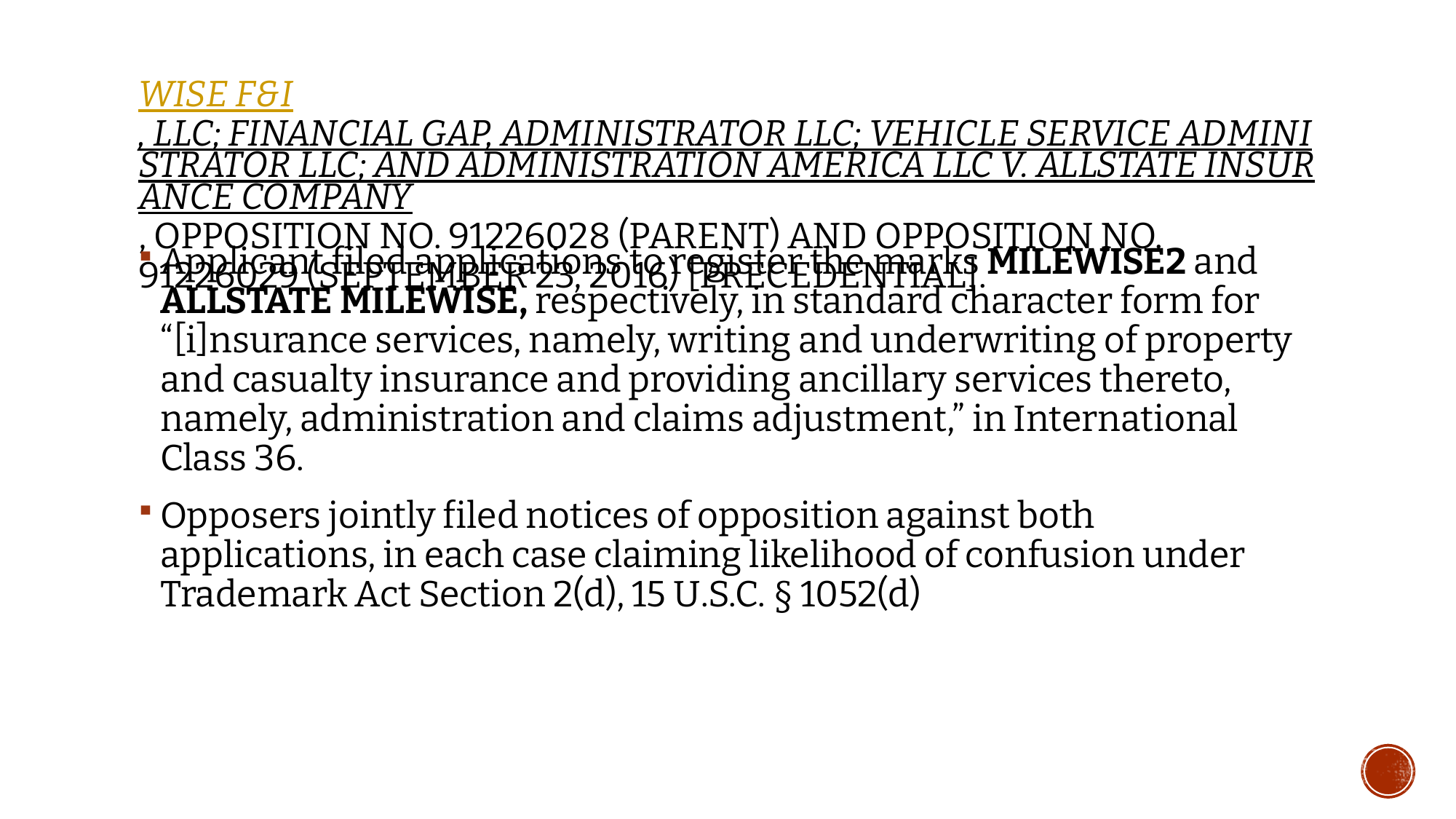

# Wise F&I, LLC; Financial Gap, Administrator LLC; Vehicle Service Administrator LLC; and Administration America LLC v. Allstate Insurance Company, Opposition No. 91226028 (parent) and Opposition No. 91226029 (September 23, 2016) [precedential].
Applicant filed applications to register the marks MILEWISE2 and ALLSTATE MILEWISE, respectively, in standard character form for “[i]nsurance services, namely, writing and underwriting of property and casualty insurance and providing ancillary services thereto, namely, administration and claims adjustment,” in International Class 36.
Opposers jointly filed notices of opposition against both applications, in each case claiming likelihood of confusion under Trademark Act Section 2(d), 15 U.S.C. § 1052(d)